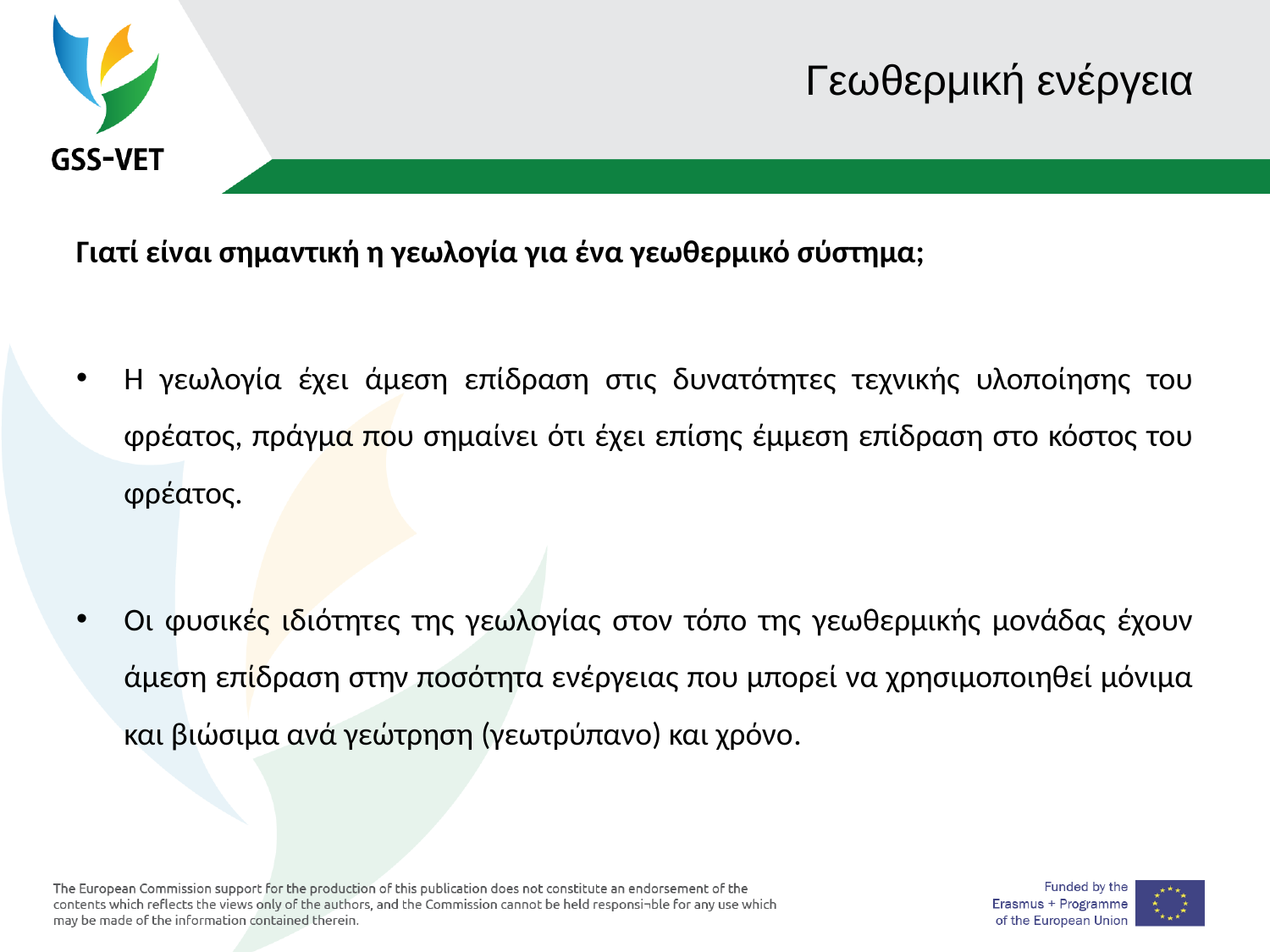

# Γεωθερμική ενέργεια
Γιατί είναι σημαντική η γεωλογία για ένα γεωθερμικό σύστημα;

Η γεωλογία έχει άμεση επίδραση στις δυνατότητες τεχνικής υλοποίησης του φρέατος, πράγμα που σημαίνει ότι έχει επίσης έμμεση επίδραση στο κόστος του φρέατος.

Οι φυσικές ιδιότητες της γεωλογίας στον τόπο της γεωθερμικής μονάδας έχουν άμεση επίδραση στην ποσότητα ενέργειας που μπορεί να χρησιμοποιηθεί μόνιμα και βιώσιμα ανά γεώτρηση (γεωτρύπανο) και χρόνο.